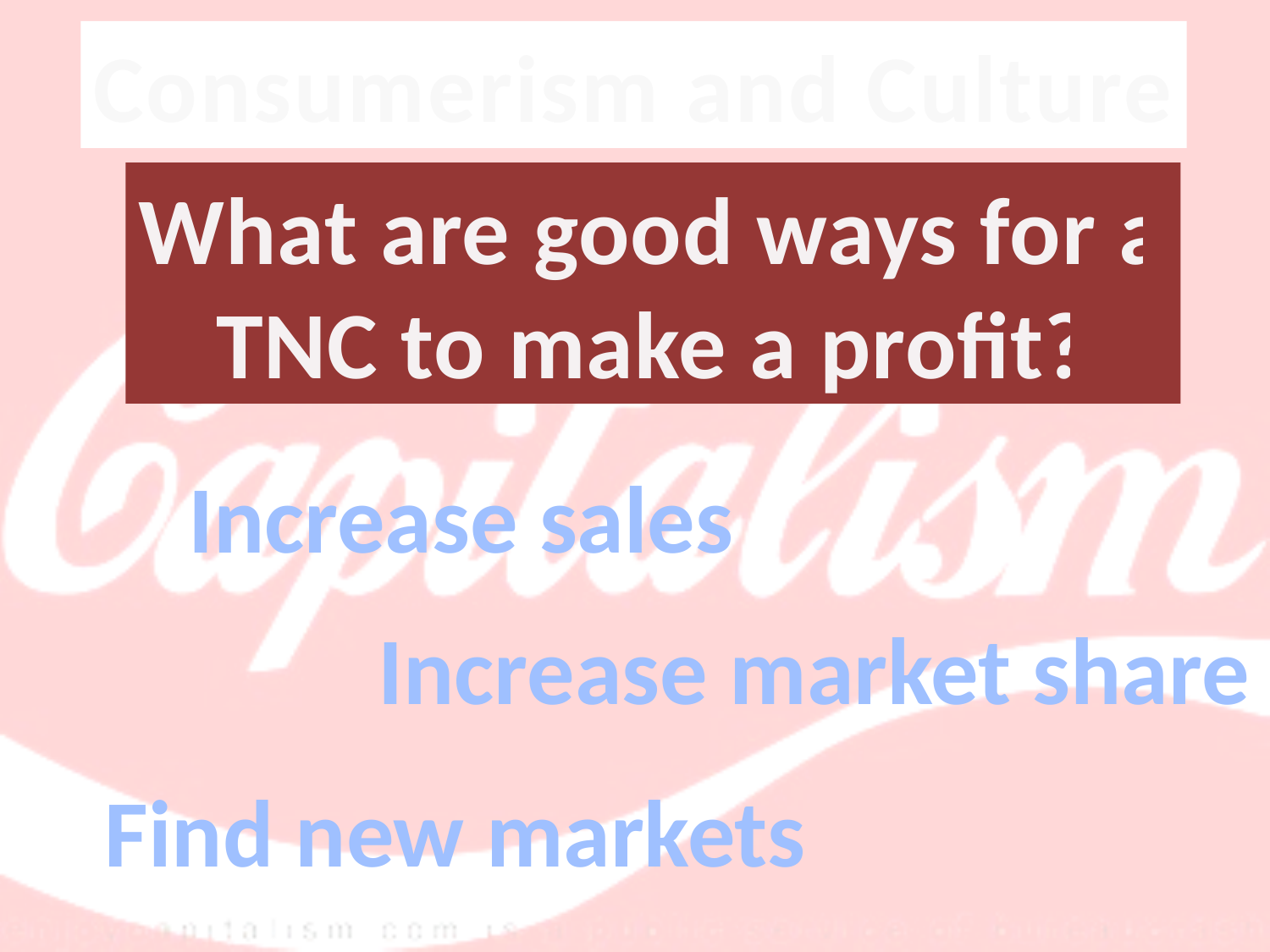

Consumerism and Culture
What are good ways for a
TNC to make a profit?
Increase sales
Increase market share
Find new markets